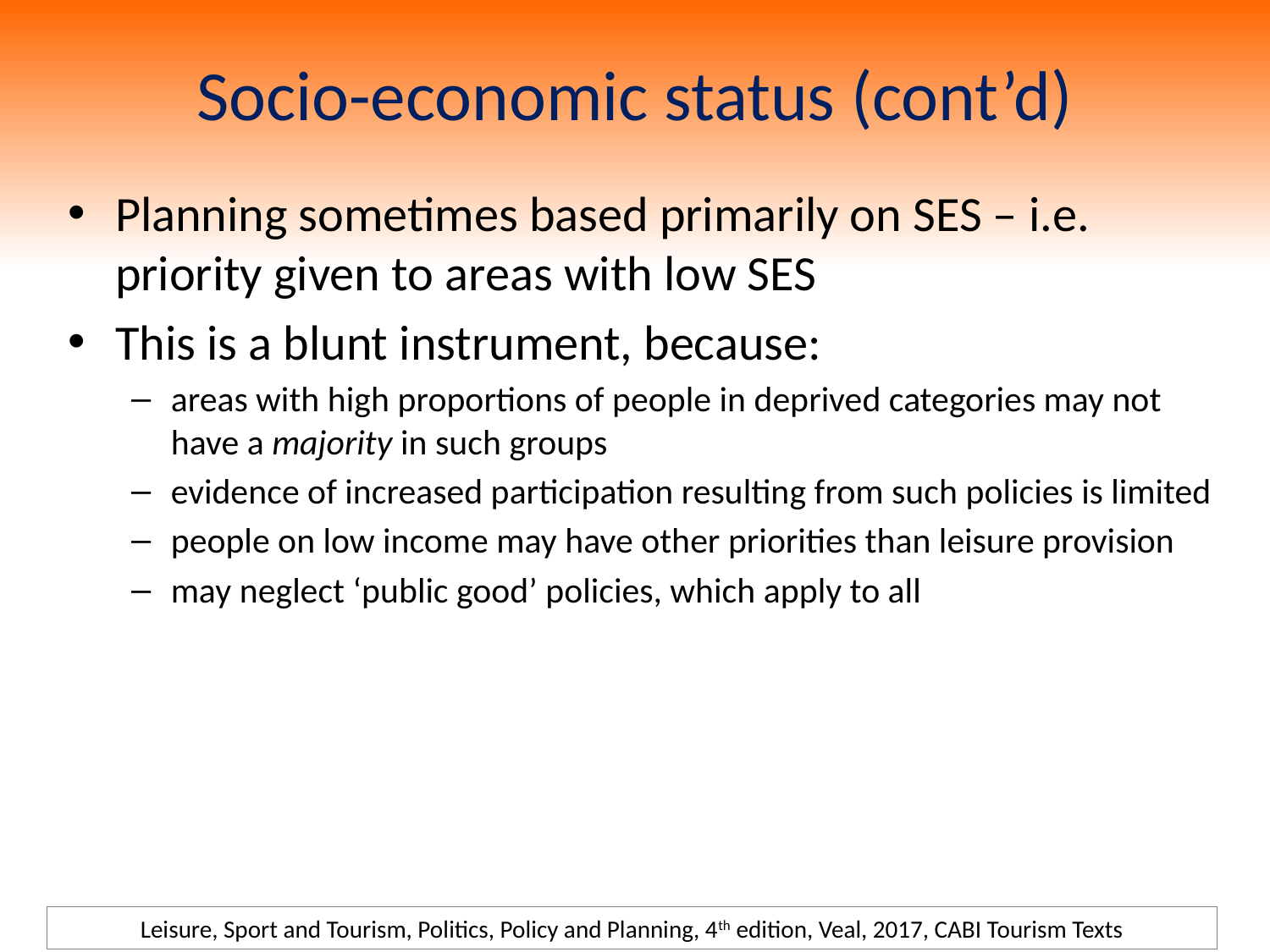

# Socio-economic status (cont’d)
Planning sometimes based primarily on SES – i.e. priority given to areas with low SES
This is a blunt instrument, because:
areas with high proportions of people in deprived categories may not have a majority in such groups
evidence of increased participation resulting from such policies is limited
people on low income may have other priorities than leisure provision
may neglect ‘public good’ policies, which apply to all

Leisure, Sport and Tourism, Politics, Policy and Planning, 4th edition, Veal, 2017, CABI Tourism Texts